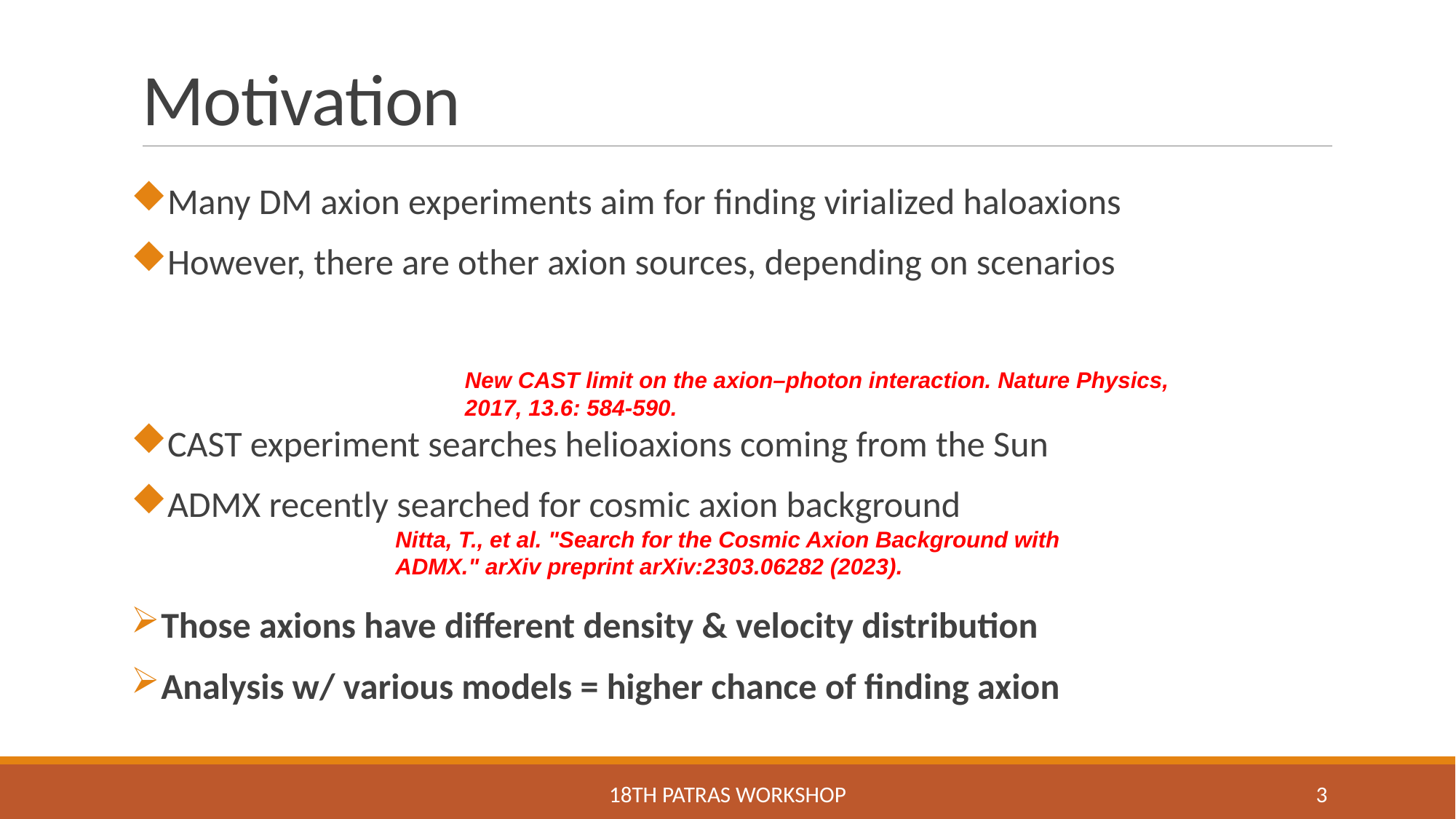

# Motivation
Many DM axion experiments aim for finding virialized haloaxions
However, there are other axion sources, depending on scenarios

CAST experiment searches helioaxions coming from the Sun
ADMX recently searched for cosmic axion background

Those axions have different density & velocity distribution
Analysis w/ various models = higher chance of finding axion
New CAST limit on the axion–photon interaction. Nature Physics, 2017, 13.6: 584-590.
Nitta, T., et al. "Search for the Cosmic Axion Background with ADMX." arXiv preprint arXiv:2303.06282 (2023).
18th Patras workshop
3